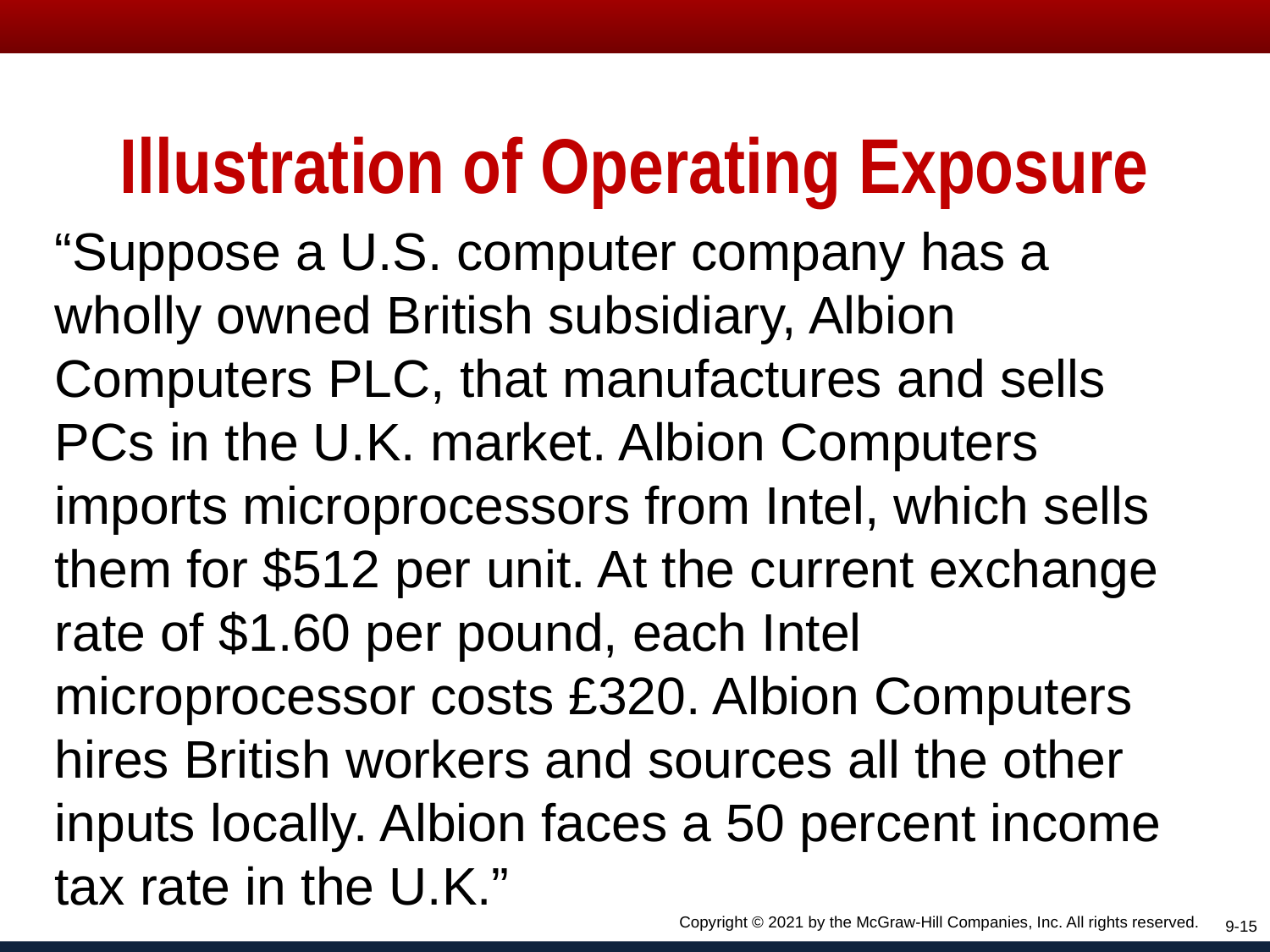

# Illustration of Operating Exposure
“Suppose a U.S. computer company has a wholly owned British subsidiary, Albion Computers PLC, that manufactures and sells PCs in the U.K. market. Albion Computers imports microprocessors from Intel, which sells them for $512 per unit. At the current exchange rate of $1.60 per pound, each Intel microprocessor costs £320. Albion Computers hires British workers and sources all the other inputs locally. Albion faces a 50 percent income tax rate in the U.K.”
Copyright © 2021 by the McGraw-Hill Companies, Inc. All rights reserved.

9-15